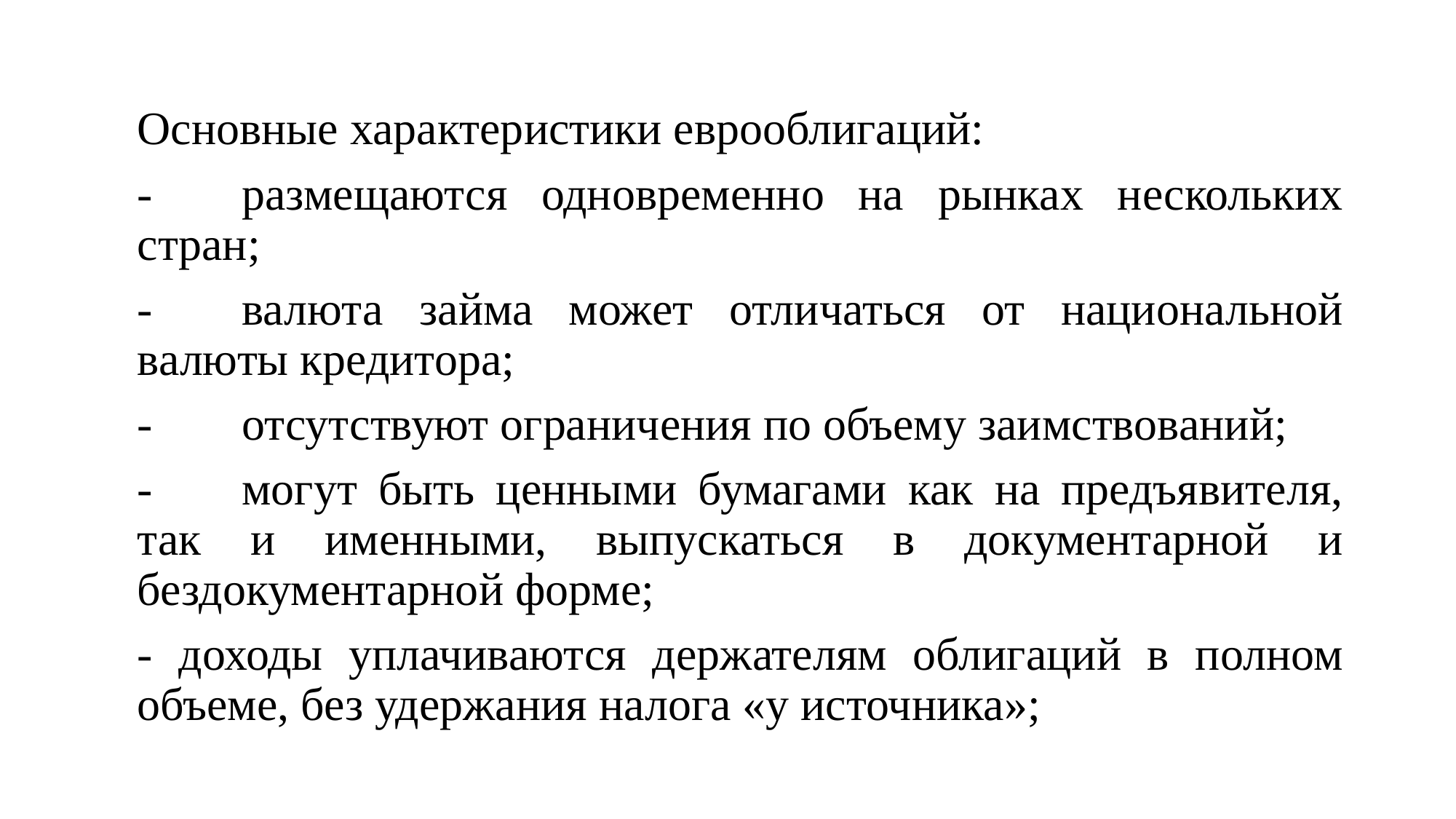

#
Основные характеристики еврооблигаций:
-	размещаются одновременно на рынках нескольких стран;
-	валюта займа может отличаться от национальной валюты кредитора;
-	отсутствуют ограничения по объему заимствований;
-	могут быть ценными бумагами как на предъявителя, так и именными, выпускаться в документарной и бездокументарной форме;
- доходы уплачиваются держателям облигаций в полном объеме, без удержания налога «у источника»;